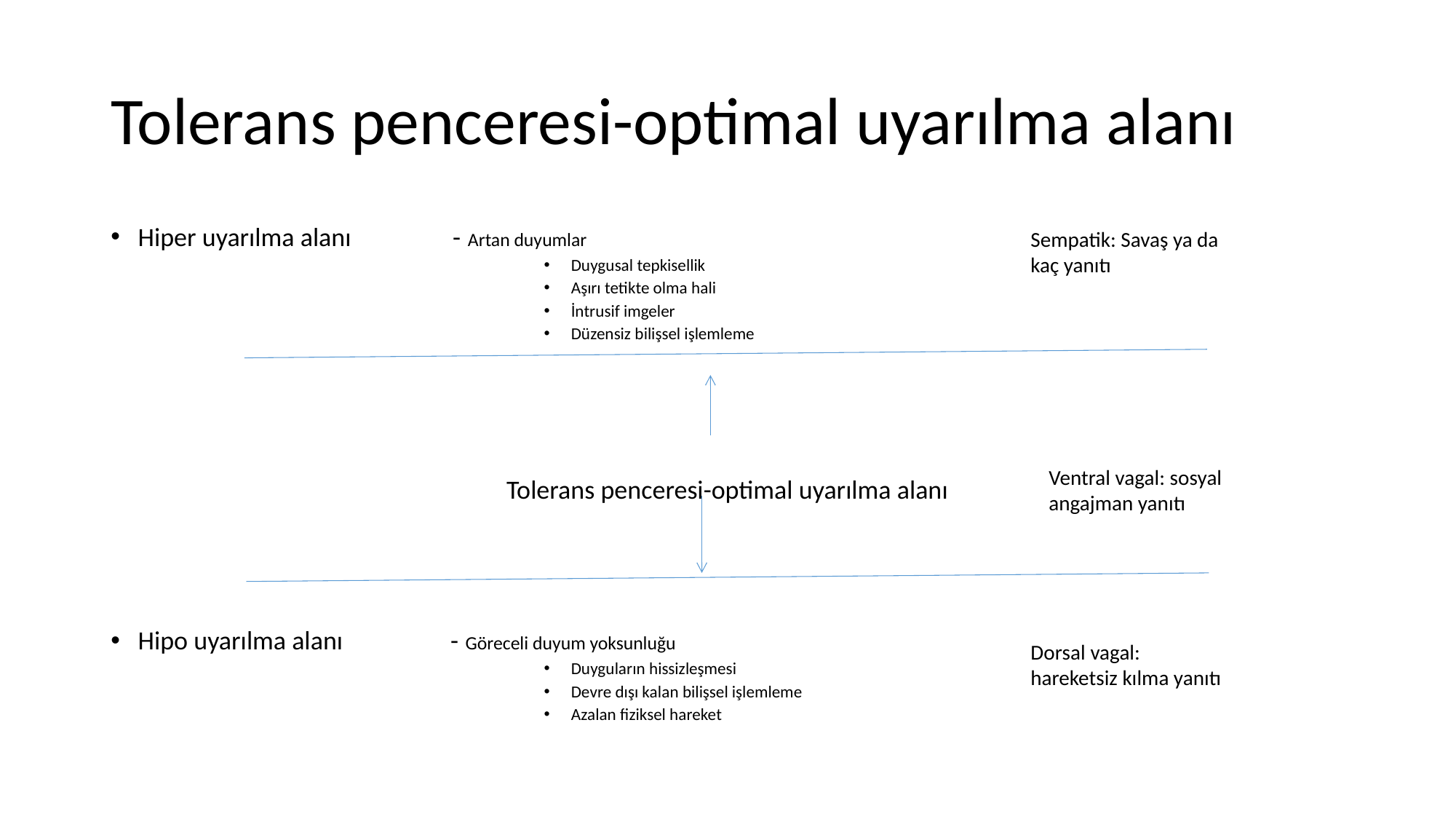

# Tolerans penceresi-optimal uyarılma alanı
Hiper uyarılma alanı                 - Artan duyumlar
Duygusal tepkisellik
Aşırı tetikte olma hali
İntrusif imgeler
Düzensiz bilişsel işlemleme

Tolerans penceresi-optimal uyarılma alanı

Hipo uyarılma alanı                  - Göreceli duyum yoksunluğu
Duyguların hissizleşmesi
Devre dışı kalan bilişsel işlemleme
Azalan fiziksel hareket
Sempatik: Savaş ya da kaç yanıtı
Ventral vagal: sosyal angajman yanıtı
Dorsal vagal:  hareketsiz kılma yanıtı